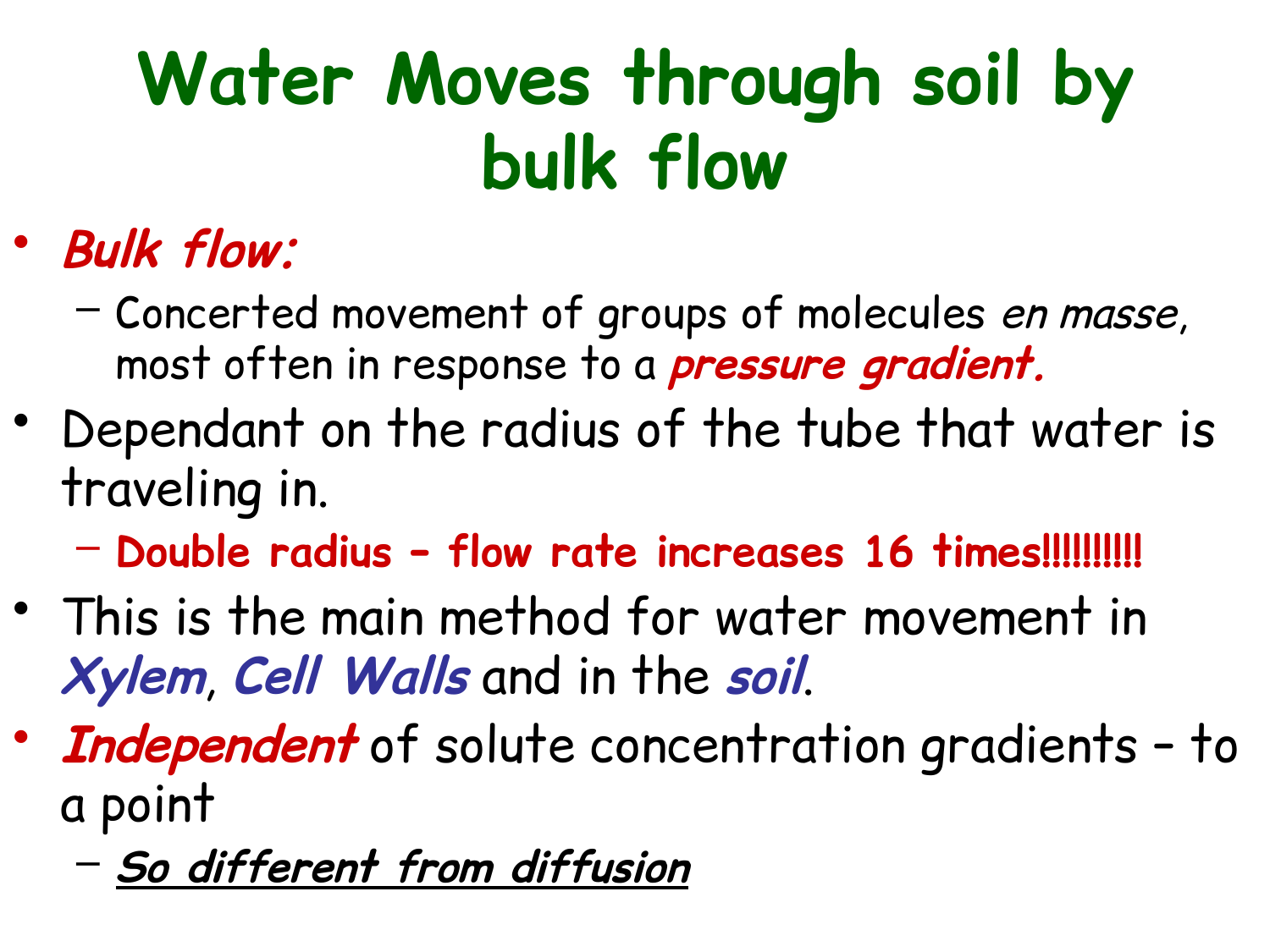

# Water Moves through soil by bulk flow
Bulk flow:
Concerted movement of groups of molecules en masse, most often in response to a pressure gradient.
Dependant on the radius of the tube that water is traveling in.
Double radius – flow rate increases 16 times!!!!!!!!!!
This is the main method for water movement in Xylem, Cell Walls and in the soil.
Independent of solute concentration gradients – to a point
So different from diffusion